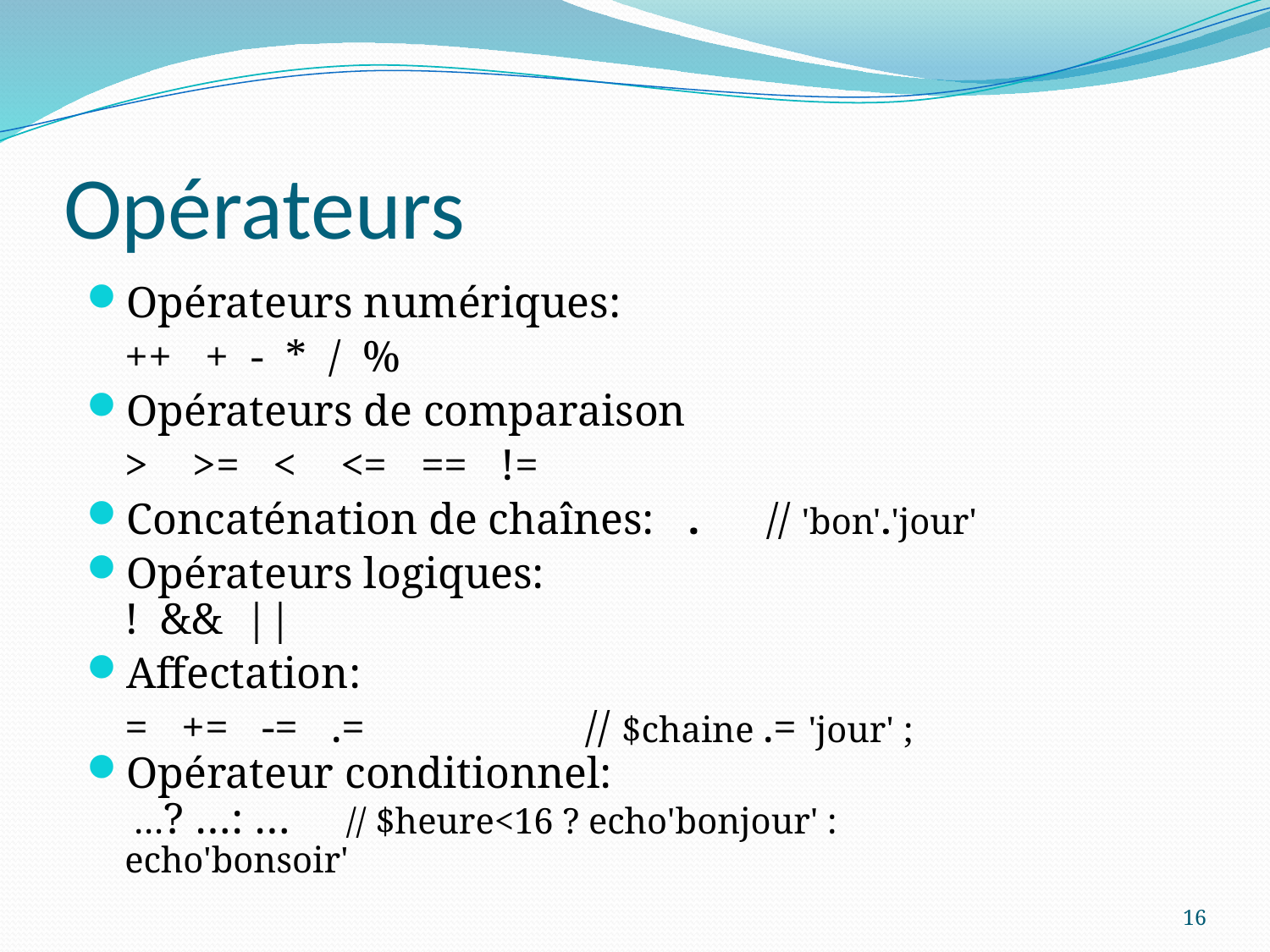

# Opérateurs
Opérateurs numériques:
	++   +  -  *  /  %
Opérateurs de comparaison
	>    >=   <    <=   ==   !=
Concaténation de chaînes:   .      // 'bon'.'jour'
Opérateurs logiques:
	!  &&  ||
Affectation:
	=   +=   -=   .=                    // $chaine .= 'jour' ;
Opérateur conditionnel:
	 …? …: …     // $heure<16 ? echo'bonjour' : echo'bonsoir'

16